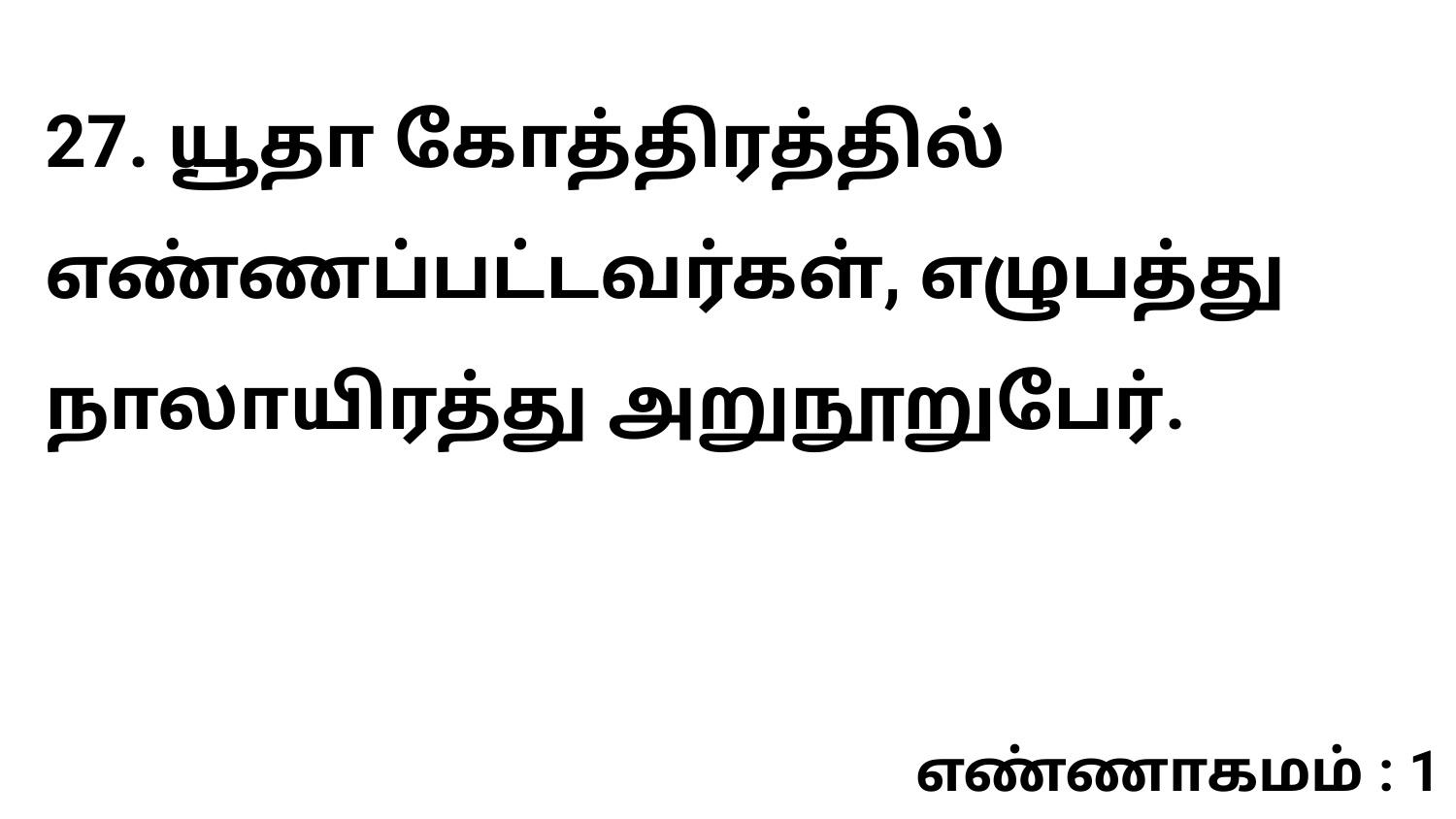

27. யூதா கோத்திரத்தில் எண்ணப்பட்டவர்கள், எழுபத்து நாலாயிரத்து அறுநூறுபேர்.
எண்ணாகமம் : 1